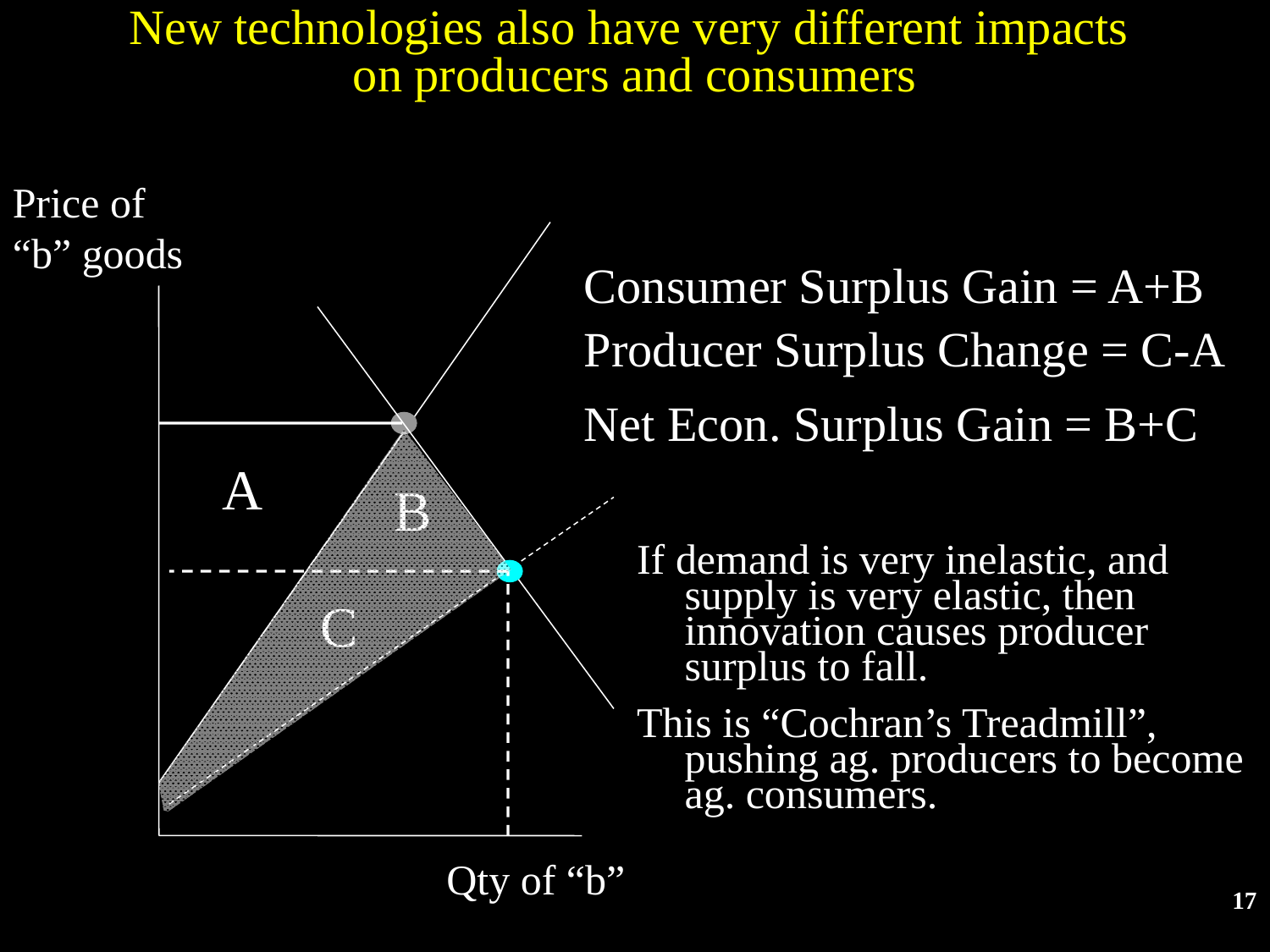

New technologies also have very different impacts
on producers and consumers
Price of “b” goods

Consumer Surplus Gain = A+B

Producer Surplus Change = C-A
Net Econ. Surplus Gain = B+C

A
B

If demand is very inelastic, and supply is very elastic, then innovation causes producer surplus to fall.
This is “Cochran’s Treadmill”, pushing ag. producers to become ag. consumers.

C

Qty of “b”
17